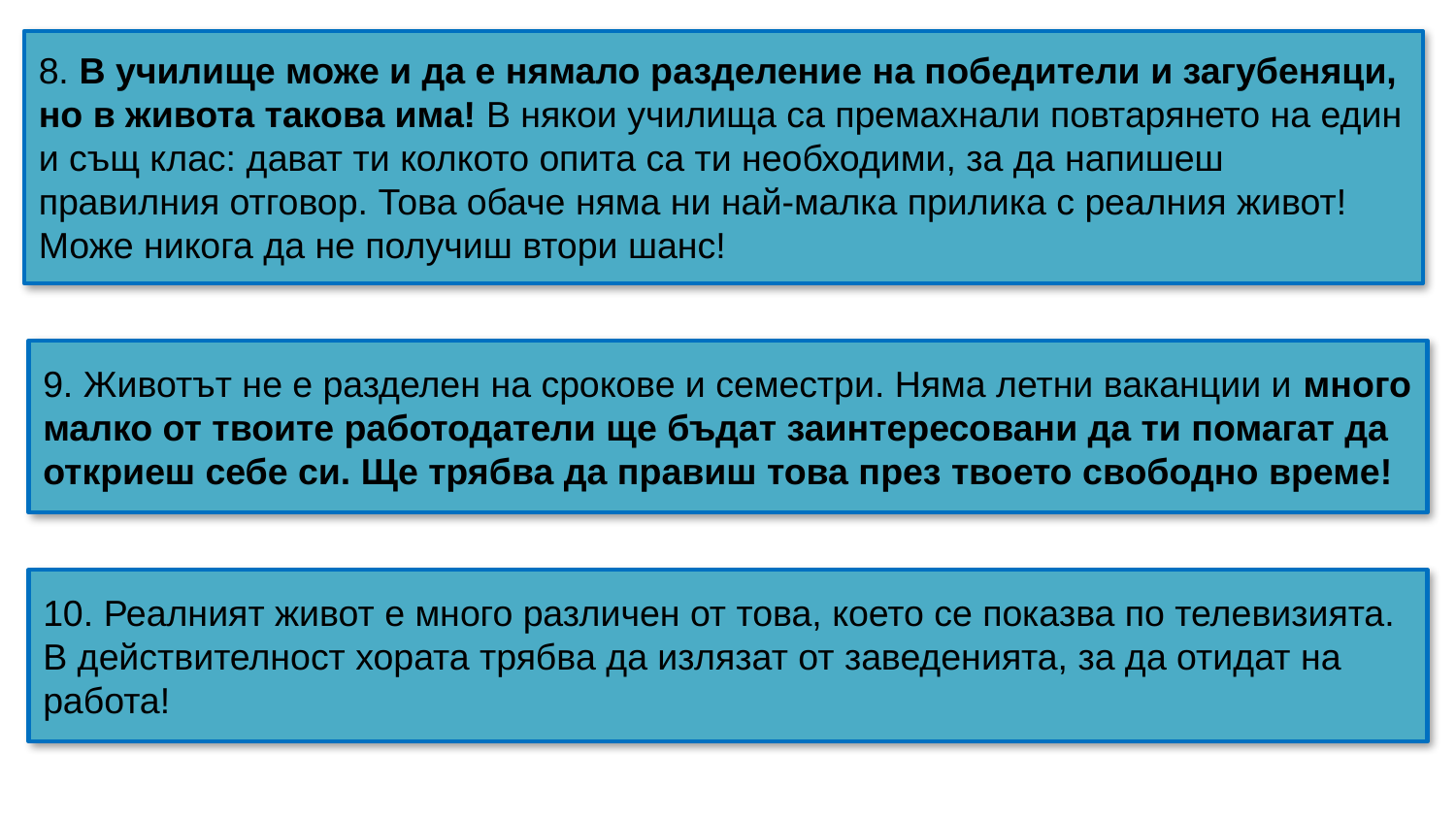

8. В училище може и да е нямало разделение на победители и загубеняци, но в живота такова има! В някои училища са премахнали повтарянето на един и същ клас: дават ти колкото опита са ти необходими, за да напишеш правилния отговор. Това обаче няма ни най-малка прилика с реалния живот! Може никога да не получиш втори шанс!
9. Животът не е разделен на срокове и семестри. Няма летни ваканции и много малко от твоите работодатели ще бъдат заинтересовани да ти помагат да откриеш себе си. Ще трябва да правиш това през твоето свободно време!
10. Реалният живот е много различен от това, което се показва по телевизията. В действителност хората трябва да излязат от заведенията, за да отидат на работа!